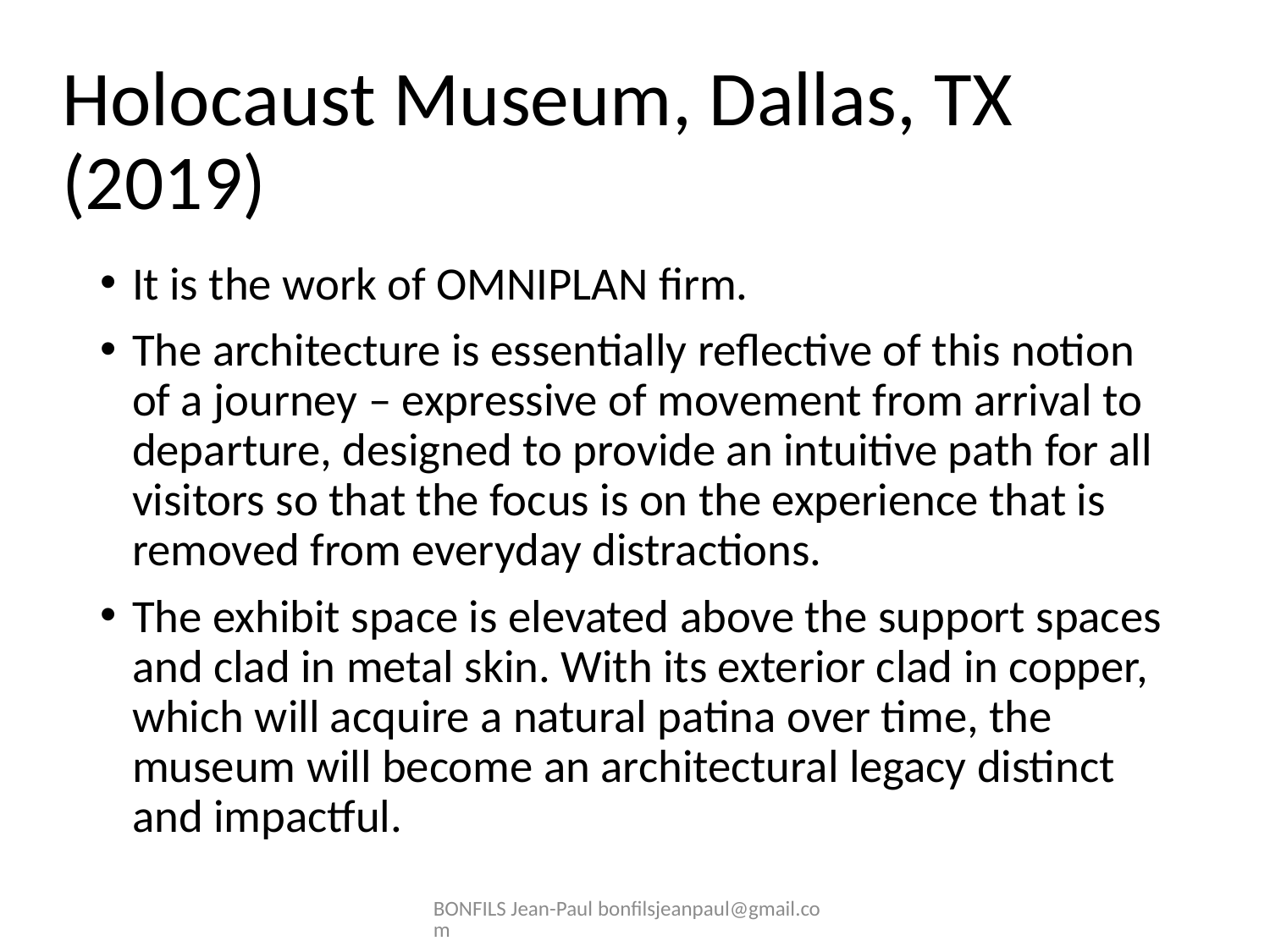

# Holocaust Museum, Dallas, TX (2019)
It is the work of OMNIPLAN firm.
The architecture is essentially reflective of this notion of a journey – expressive of movement from arrival to departure, designed to provide an intuitive path for all visitors so that the focus is on the experience that is removed from everyday distractions.
The exhibit space is elevated above the support spaces and clad in metal skin. With its exterior clad in copper, which will acquire a natural patina over time, the museum will become an architectural legacy distinct and impactful.
BONFILS Jean-Paul bonfilsjeanpaul@gmail.com